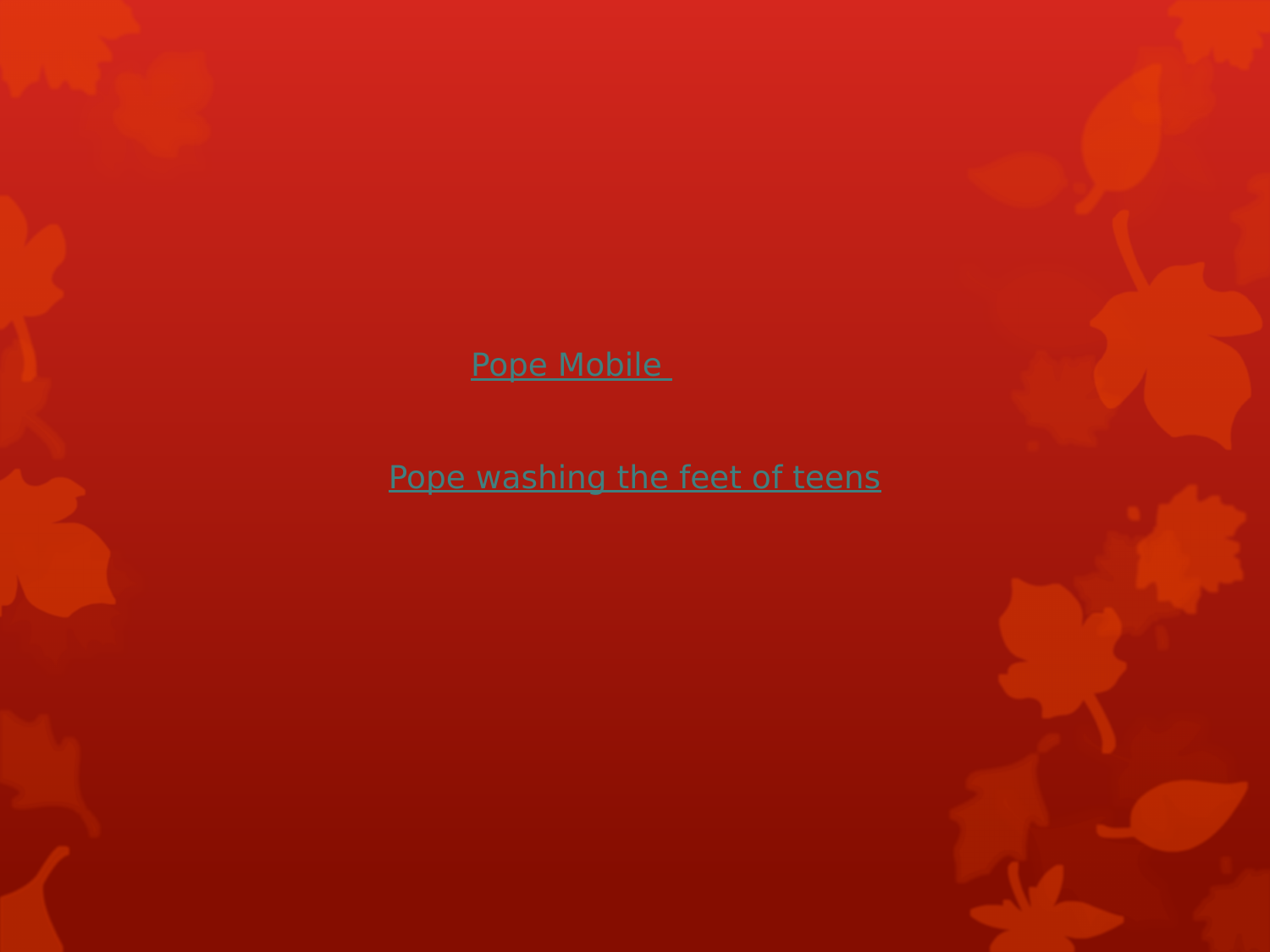

Pope Mobile
Pope washing the feet of teens